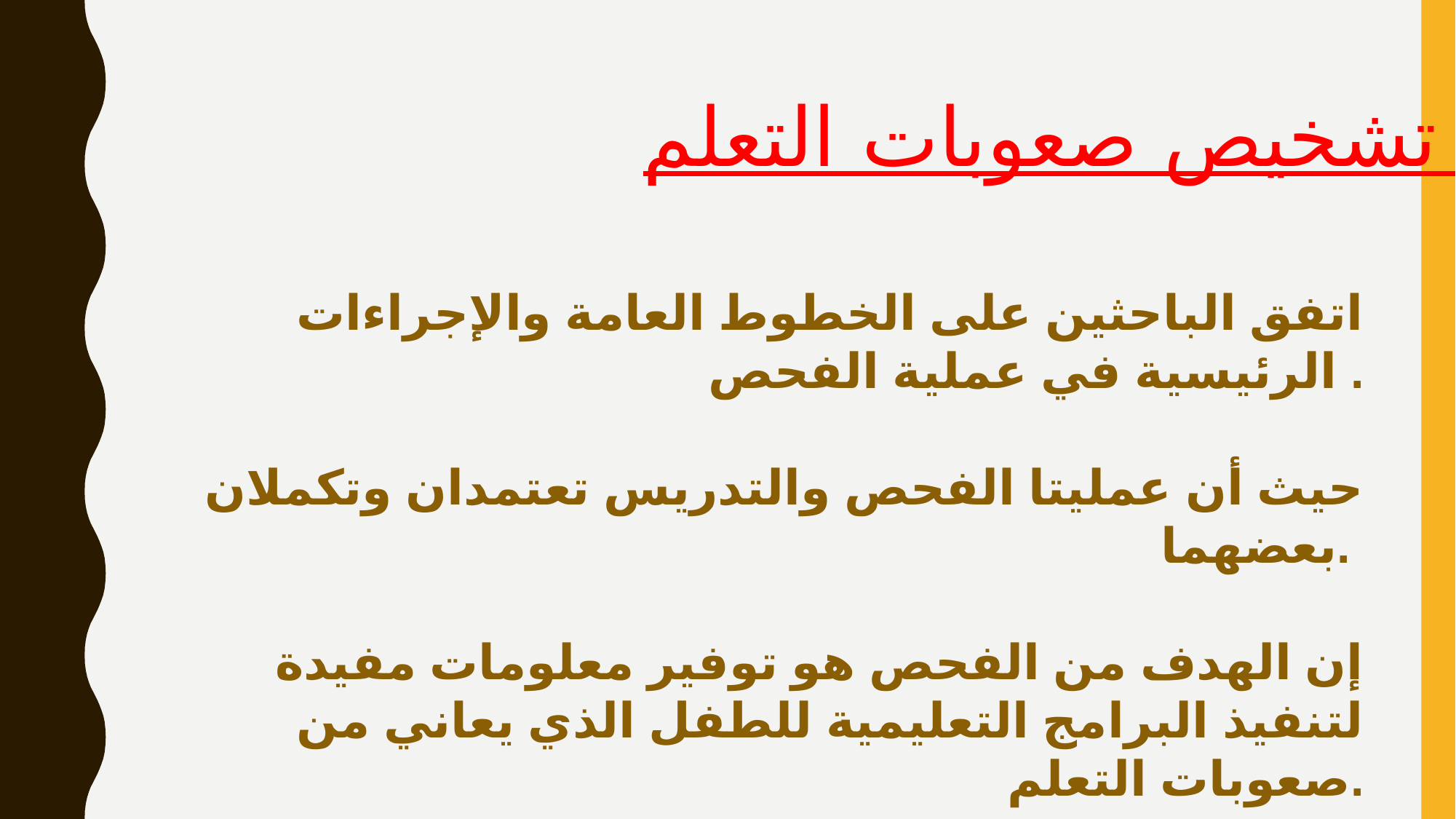

تشخيص صعوبات التعلم :
اتفق الباحثين على الخطوط العامة والإجراءات الرئيسية في عملية الفحص .

حيث أن عمليتا الفحص والتدريس تعتمدان وتكملان بعضهما.

إن الهدف من الفحص هو توفير معلومات مفيدة لتنفيذ البرامج التعليمية للطفل الذي يعاني من صعوبات التعلم.